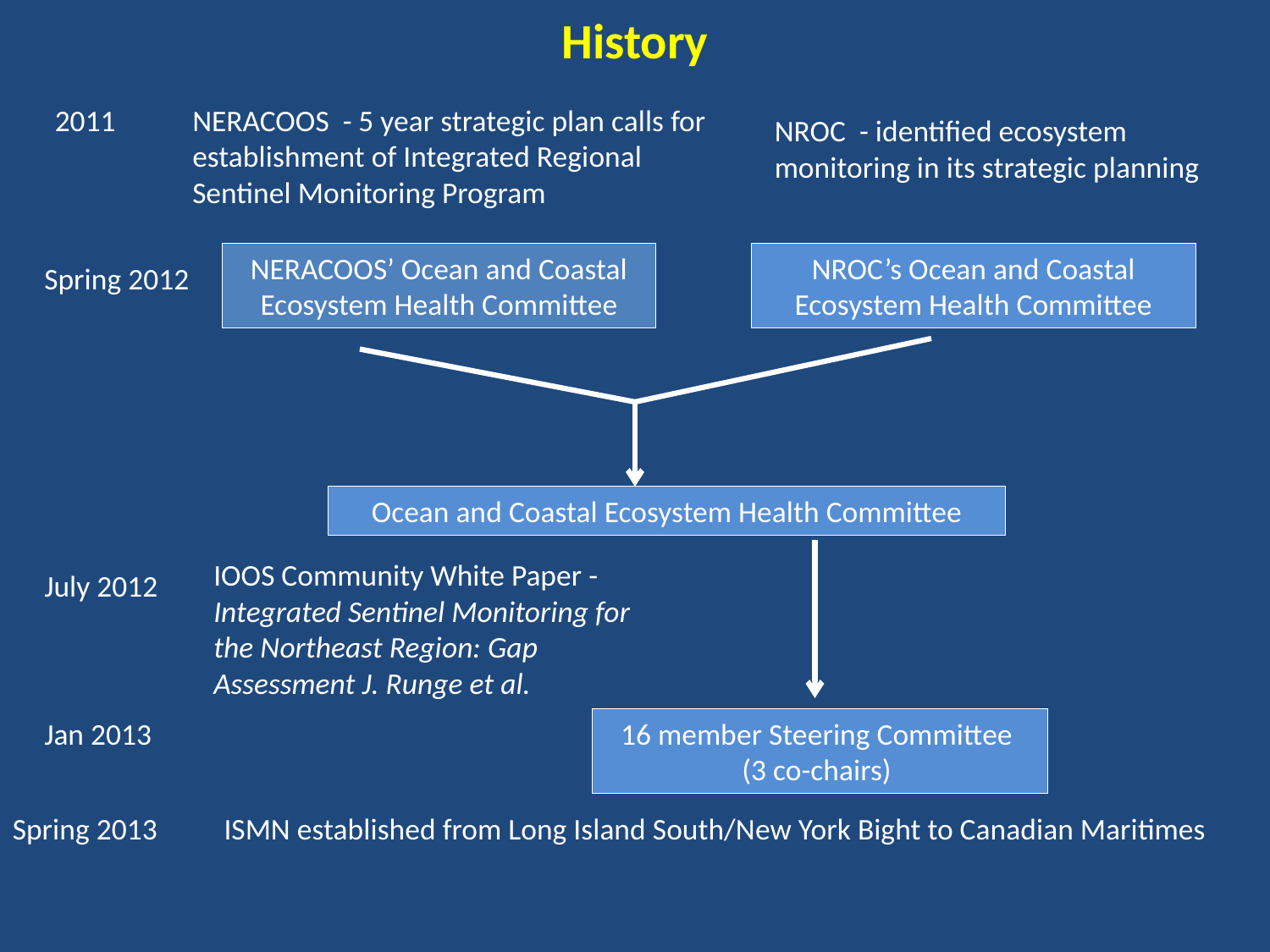

# History
2011
NERACOOS  - 5 year strategic plan calls for establishment of Integrated Regional Sentinel Monitoring Program
NROC  - identified ecosystem monitoring in its strategic planning
NERACOOS’ Ocean and Coastal Ecosystem Health Committee
NROC’s Ocean and Coastal Ecosystem Health Committee
Spring 2012
Ocean and Coastal Ecosystem Health Committee
IOOS Community White Paper - Integrated Sentinel Monitoring for the Northeast Region: Gap Assessment J. Runge et al.
July 2012
Jan 2013
16 member Steering Committee
(3 co-chairs)
Spring 2013
ISMN established from Long Island South/New York Bight to Canadian Maritimes